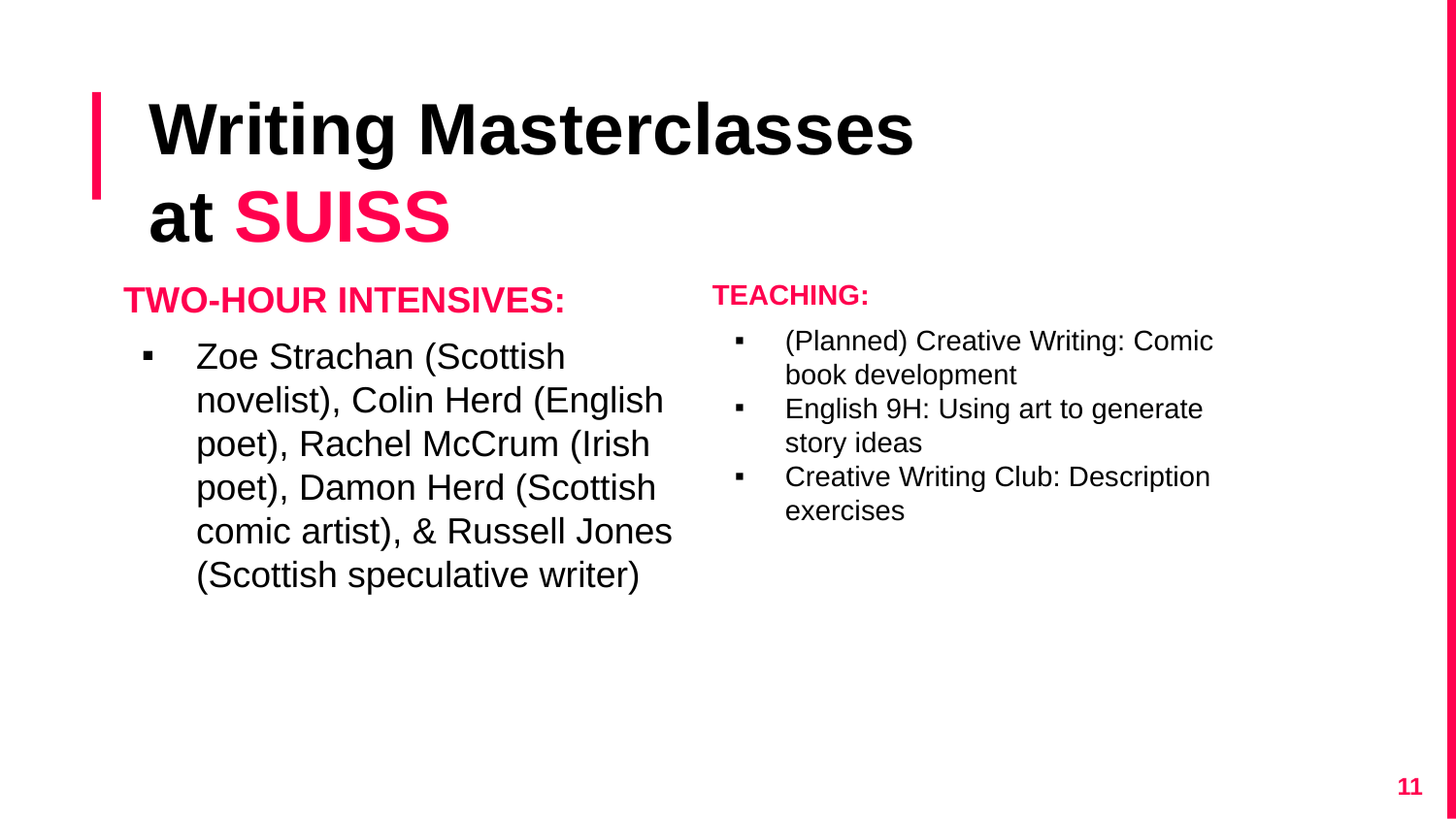

# Writing Masterclasses at SUISS
TWO-HOUR INTENSIVES:
Zoe Strachan (Scottish novelist), Colin Herd (English poet), Rachel McCrum (Irish poet), Damon Herd (Scottish comic artist), & Russell Jones (Scottish speculative writer)
TEACHING:
(Planned) Creative Writing: Comic book development
English 9H: Using art to generate story ideas
Creative Writing Club: Description exercises

11